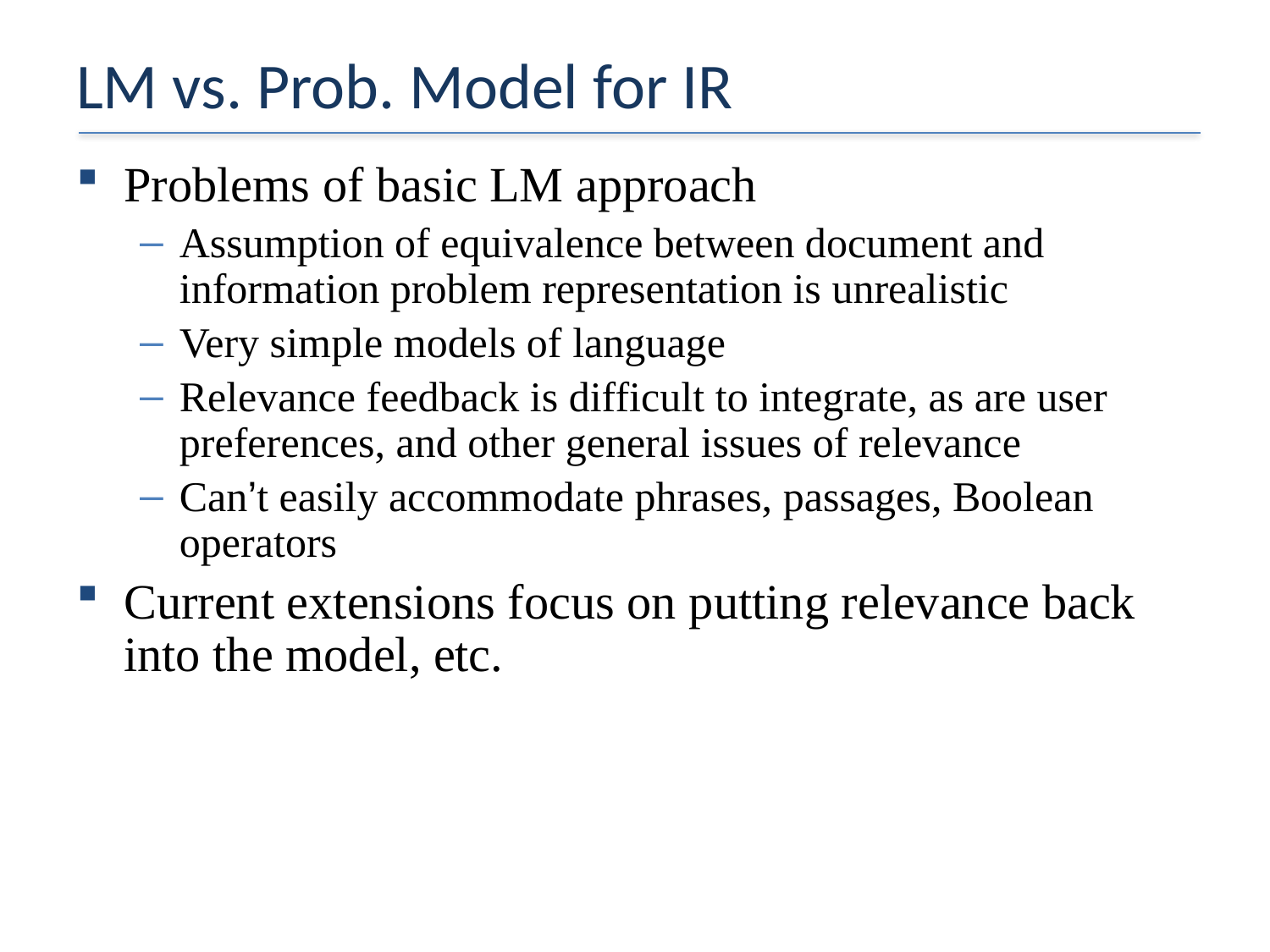

# LM vs. Prob. Model for IR
Problems of basic LM approach
Assumption of equivalence between document and information problem representation is unrealistic
Very simple models of language
Relevance feedback is difficult to integrate, as are user preferences, and other general issues of relevance
Can’t easily accommodate phrases, passages, Boolean operators
Current extensions focus on putting relevance back into the model, etc.